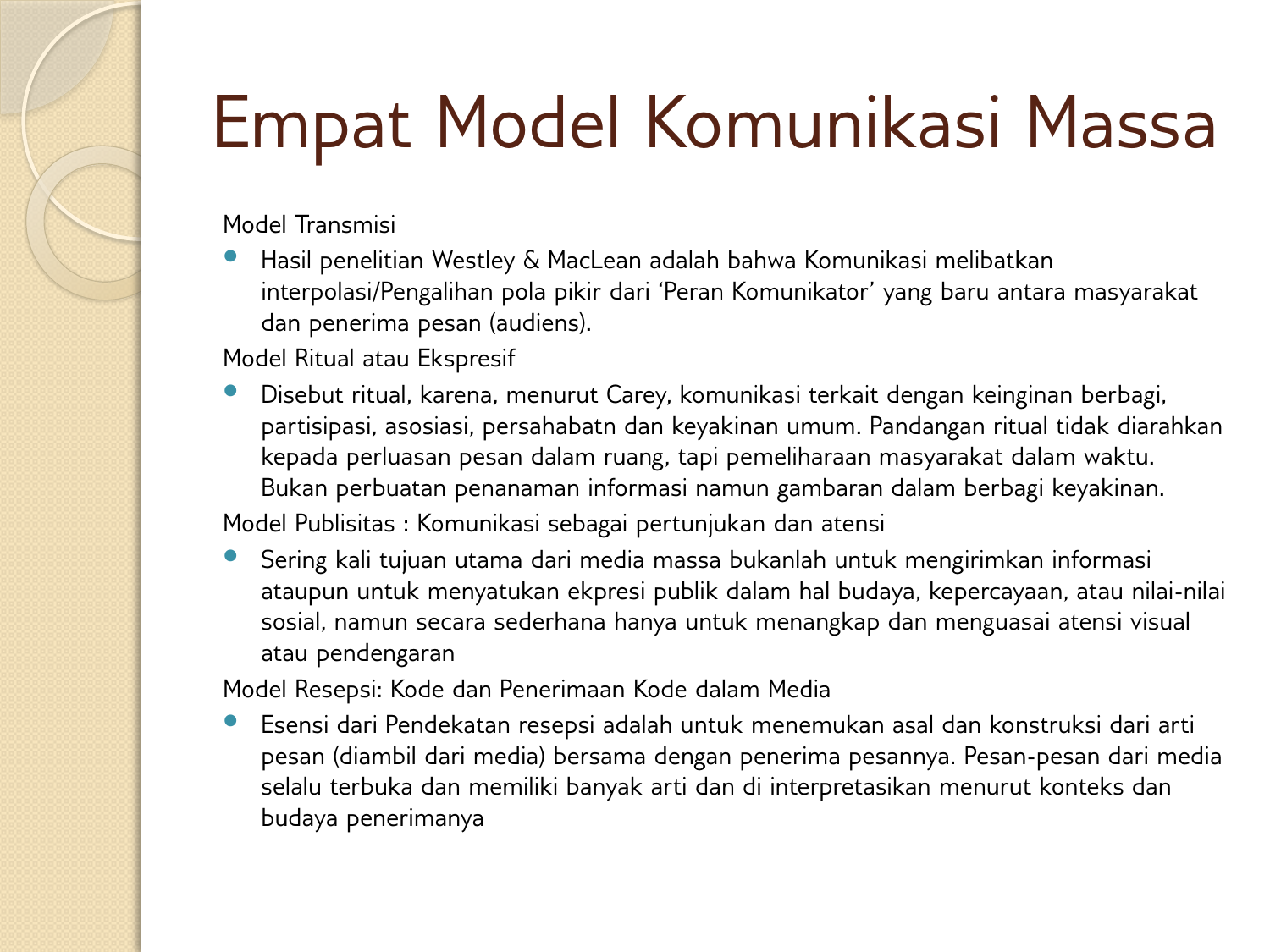

# Empat Model Komunikasi Massa
Model Transmisi
Hasil penelitian Westley & MacLean adalah bahwa Komunikasi melibatkan interpolasi/Pengalihan pola pikir dari ‘Peran Komunikator’ yang baru antara masyarakat dan penerima pesan (audiens).
Model Ritual atau Ekspresif
Disebut ritual, karena, menurut Carey, komunikasi terkait dengan keinginan berbagi, partisipasi, asosiasi, persahabatn dan keyakinan umum. Pandangan ritual tidak diarahkan kepada perluasan pesan dalam ruang, tapi pemeliharaan masyarakat dalam waktu. Bukan perbuatan penanaman informasi namun gambaran dalam berbagi keyakinan.
Model Publisitas : Komunikasi sebagai pertunjukan dan atensi
Sering kali tujuan utama dari media massa bukanlah untuk mengirimkan informasi ataupun untuk menyatukan ekpresi publik dalam hal budaya, kepercayaan, atau nilai-nilai sosial, namun secara sederhana hanya untuk menangkap dan menguasai atensi visual atau pendengaran
Model Resepsi: Kode dan Penerimaan Kode dalam Media
Esensi dari Pendekatan resepsi adalah untuk menemukan asal dan konstruksi dari arti pesan (diambil dari media) bersama dengan penerima pesannya. Pesan-pesan dari media selalu terbuka dan memiliki banyak arti dan di interpretasikan menurut konteks dan budaya penerimanya